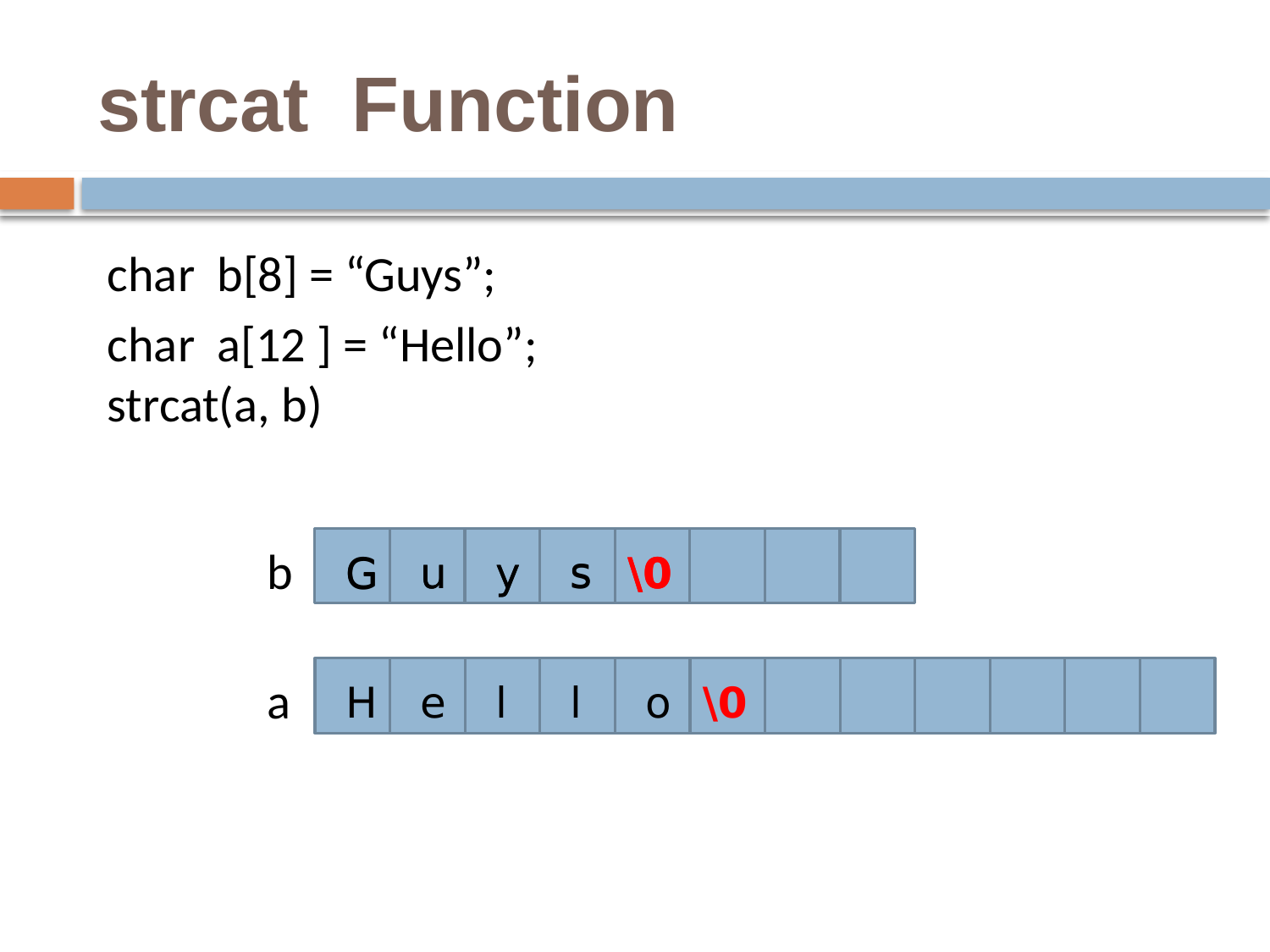

# strcat  Function
char  b[8] = “Guys”;
char  a[12 ] = “Hello”;
strcat(a, b)

b
s
\0
G
u
y
s
\0
y
u
G

a
e
l
l
o
\0
H